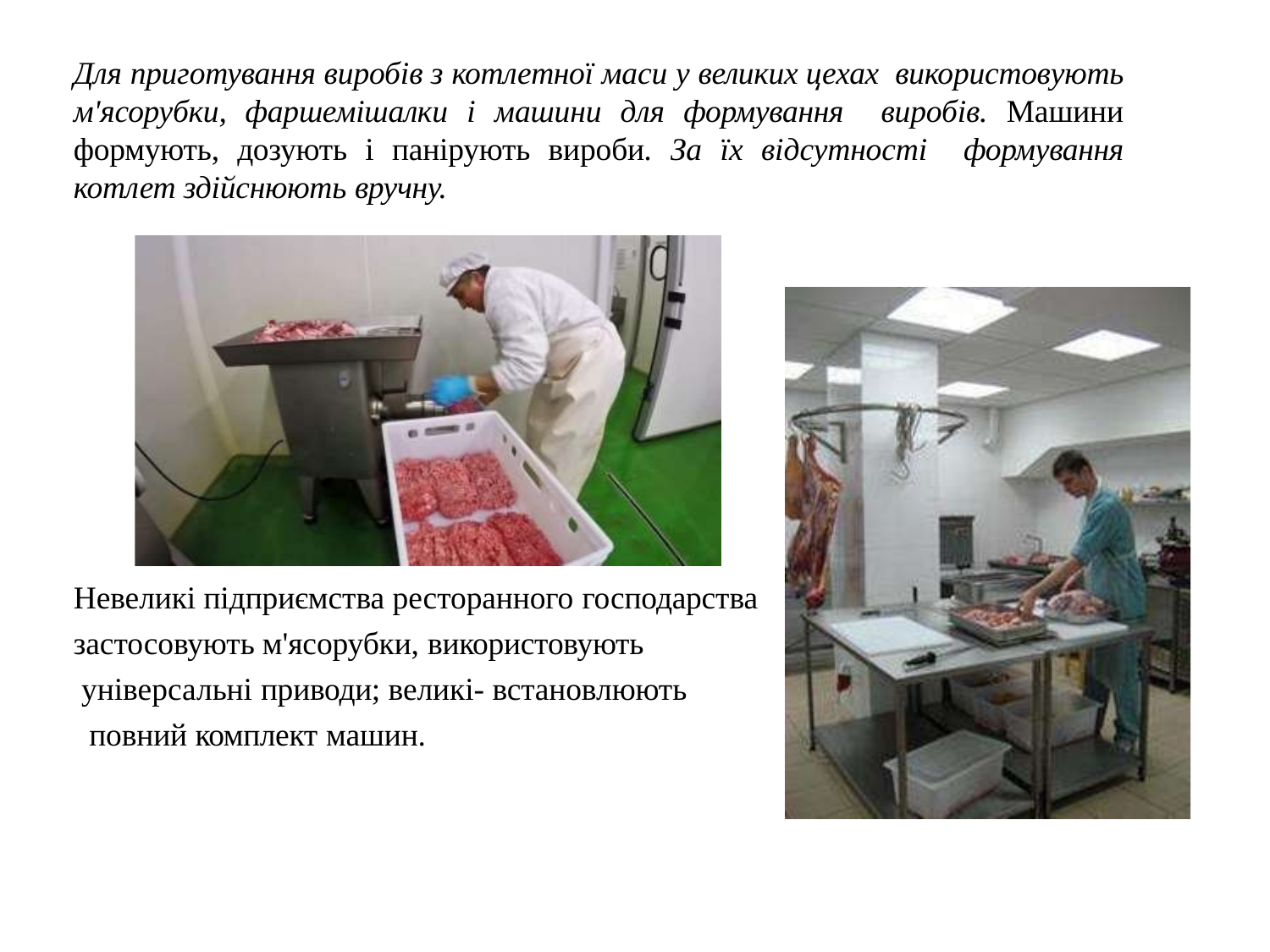

# Для приготування виробів з котлетної маси у великих цехах  використовують м'ясорубки, фаршемішалки і машини для формування  виробів. Машини формують, дозують і панірують вироби. За їх відсутності  формування котлет здійснюють вручну.

Невеликі підприємства ресторанного господарства
застосовують м'ясорубки, використовують  універсальні приводи; великі- встановлюють  повний комплект машин.